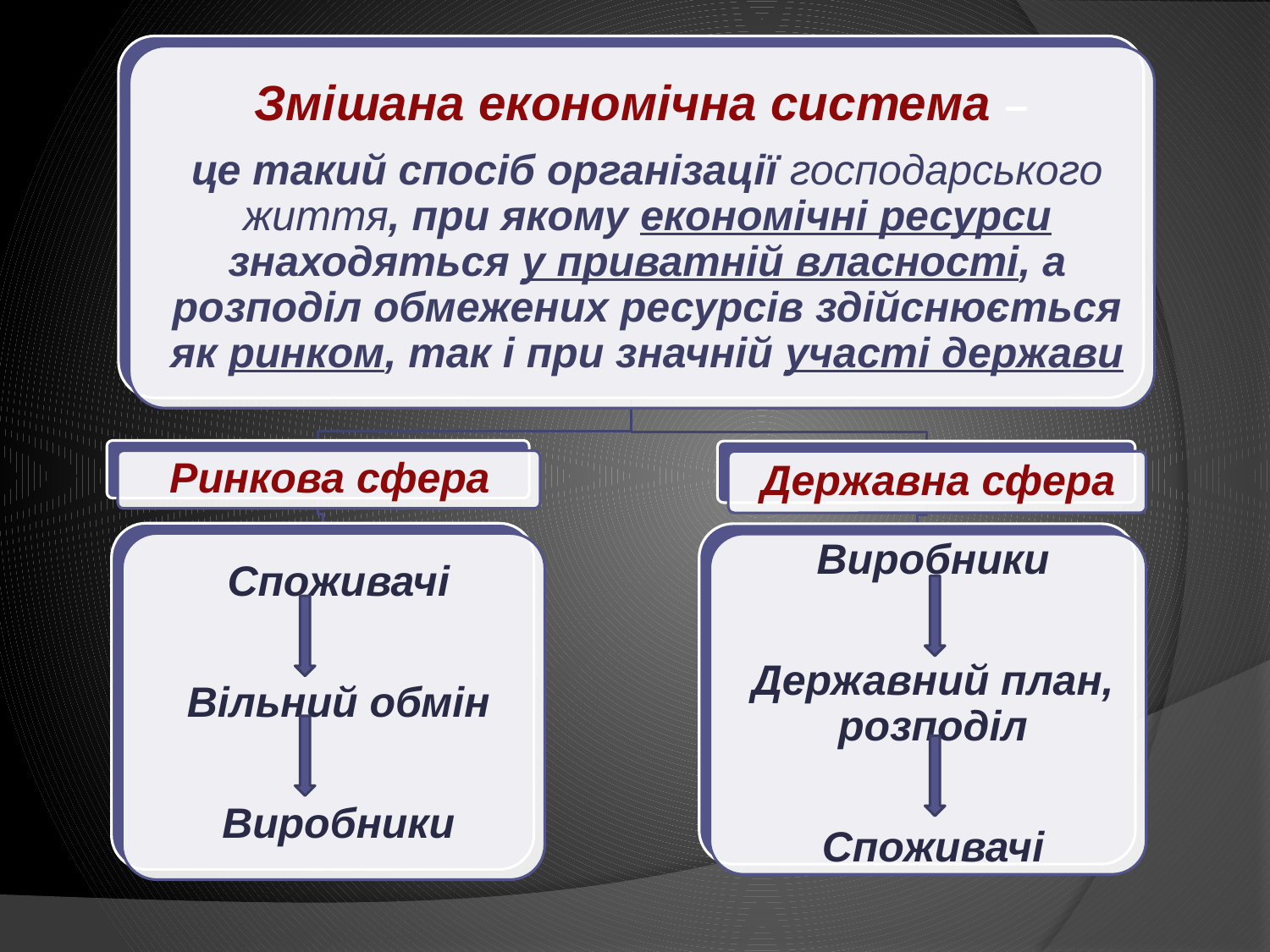

Змішана економічна система –
це такий спосіб організації господарського життя, при якому економічні ресурси знаходяться у приватній власності, а розподіл обмежених ресурсів здійснюється як ринком, так і при значній участі держави
Ринкова сфера

Споживачі

Вільний обмін

Виробники

Державна сфера
Виробники

Державний план, розподіл

Споживачі